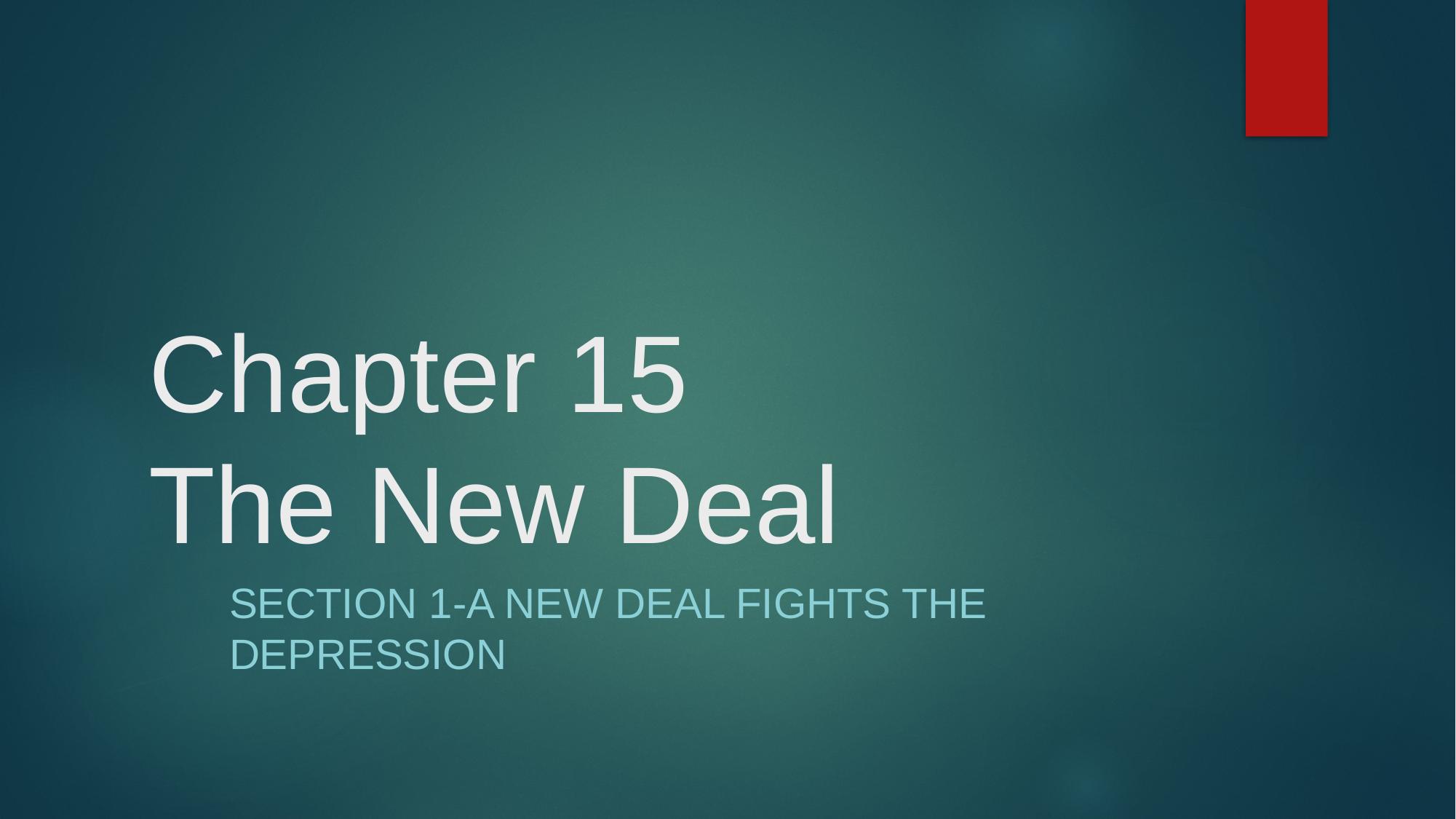

# Chapter 15 The New Deal
Section 1-A New Deal Fights the Depression